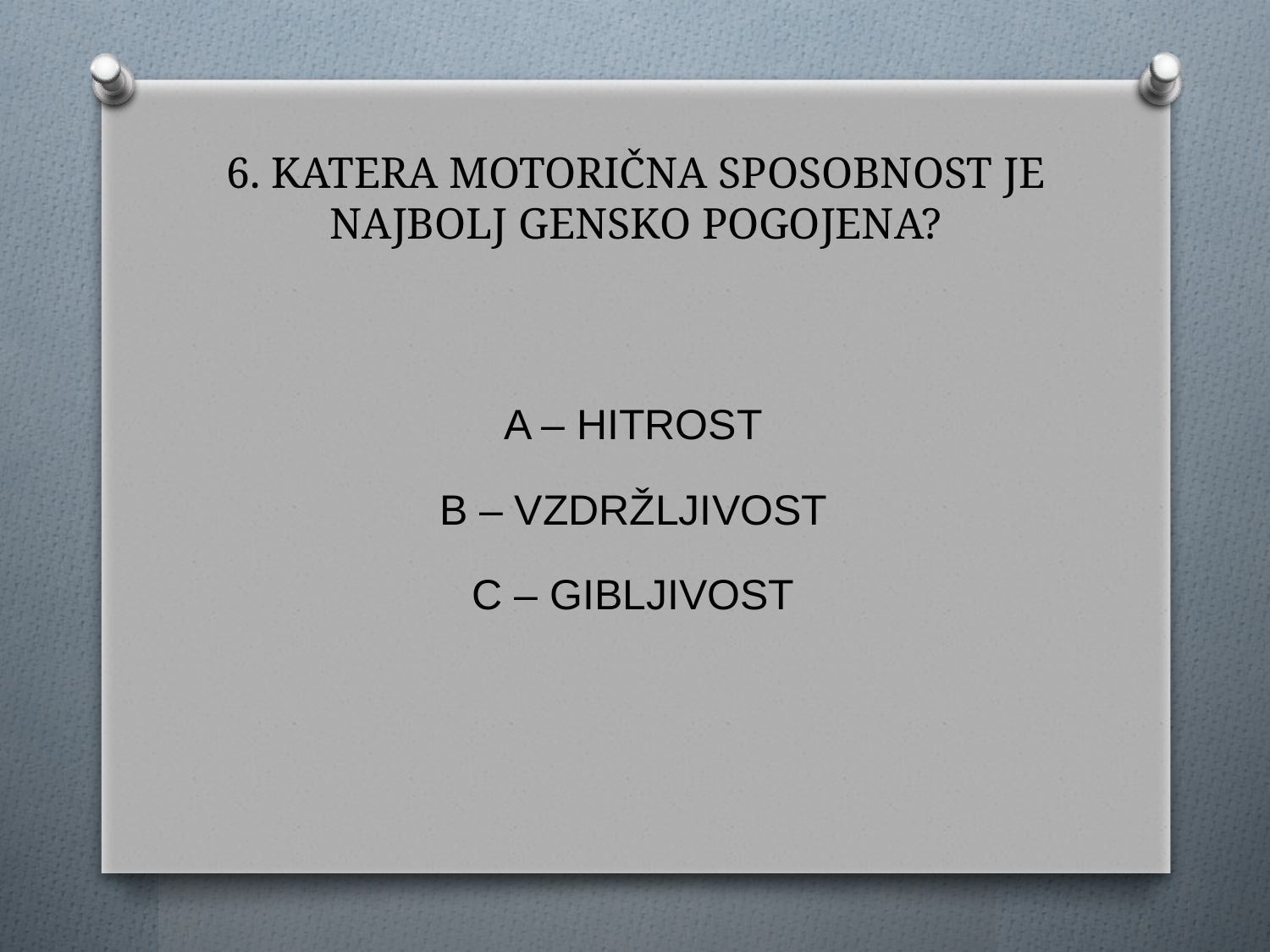

# 6. KATERA MOTORIČNA SPOSOBNOST JE NAJBOLJ GENSKO POGOJENA?
A – HITROST
B – VZDRŽLJIVOST
C – GIBLJIVOST